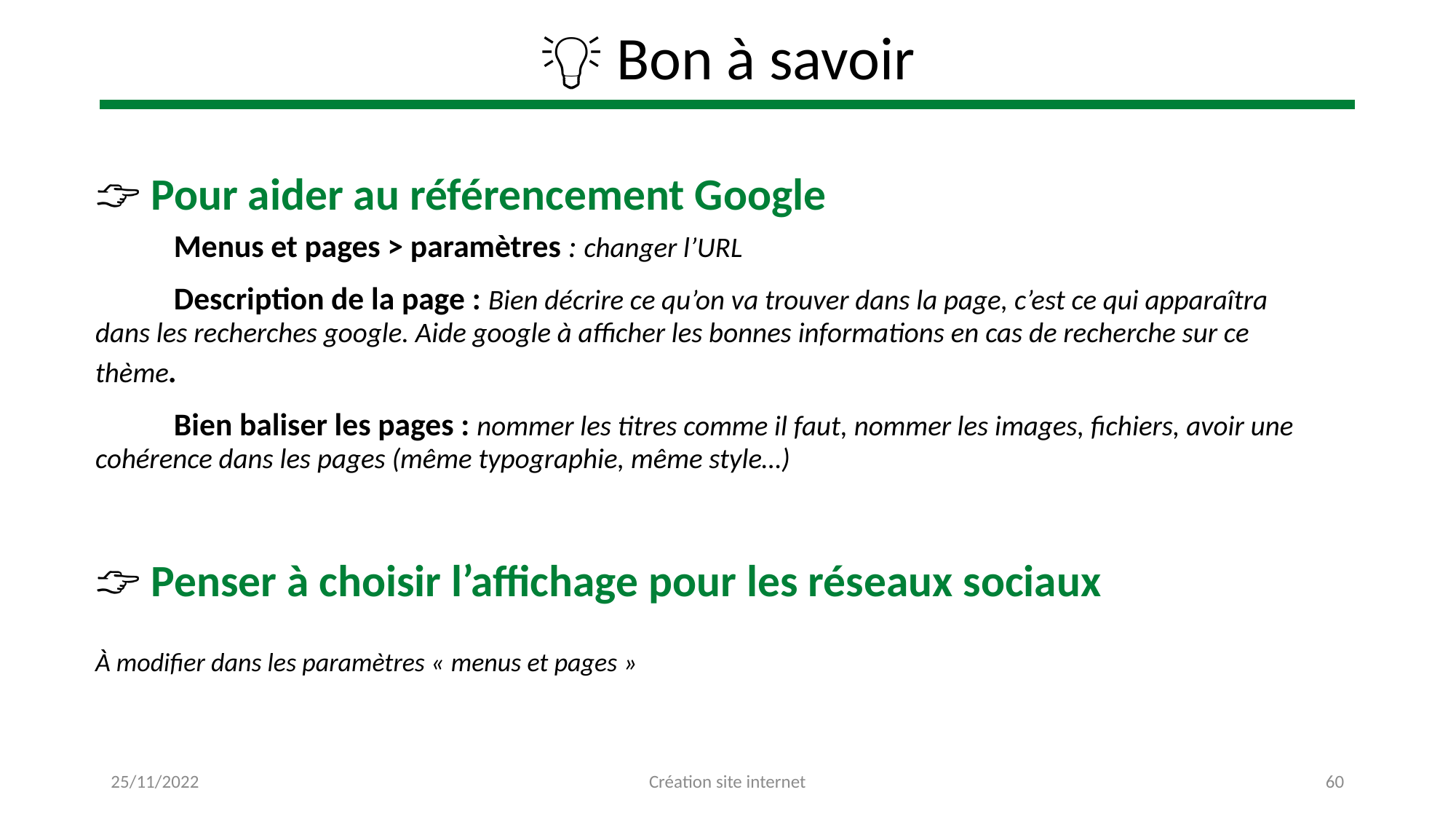

# 💡 Bon à savoir
👉 Pour aider au référencement Google
	Menus et pages > paramètres : changer l’URL
	Description de la page : Bien décrire ce qu’on va trouver dans la page, c’est ce qui apparaîtra dans les recherches google. Aide google à afficher les bonnes informations en cas de recherche sur ce thème.
	Bien baliser les pages : nommer les titres comme il faut, nommer les images, fichiers, avoir une cohérence dans les pages (même typographie, même style…)

👉 Penser à choisir l’affichage pour les réseaux sociaux
À modifier dans les paramètres « menus et pages »
25/11/2022
Création site internet
60